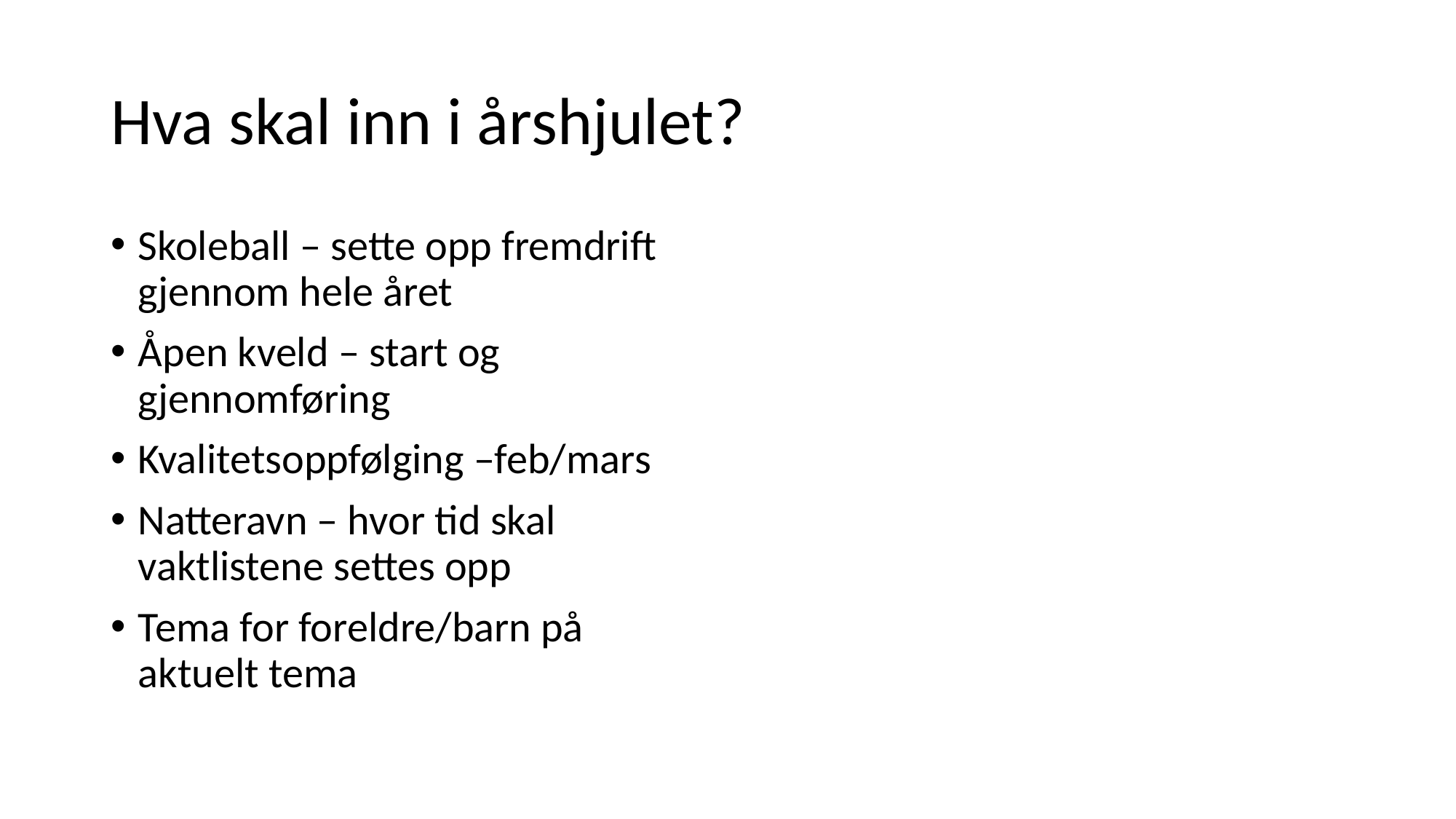

# Hva skal inn i årshjulet?
Skoleball – sette opp fremdrift gjennom hele året
Åpen kveld – start og gjennomføring
Kvalitetsoppfølging –feb/mars
Natteravn – hvor tid skal vaktlistene settes opp
Tema for foreldre/barn på aktuelt tema